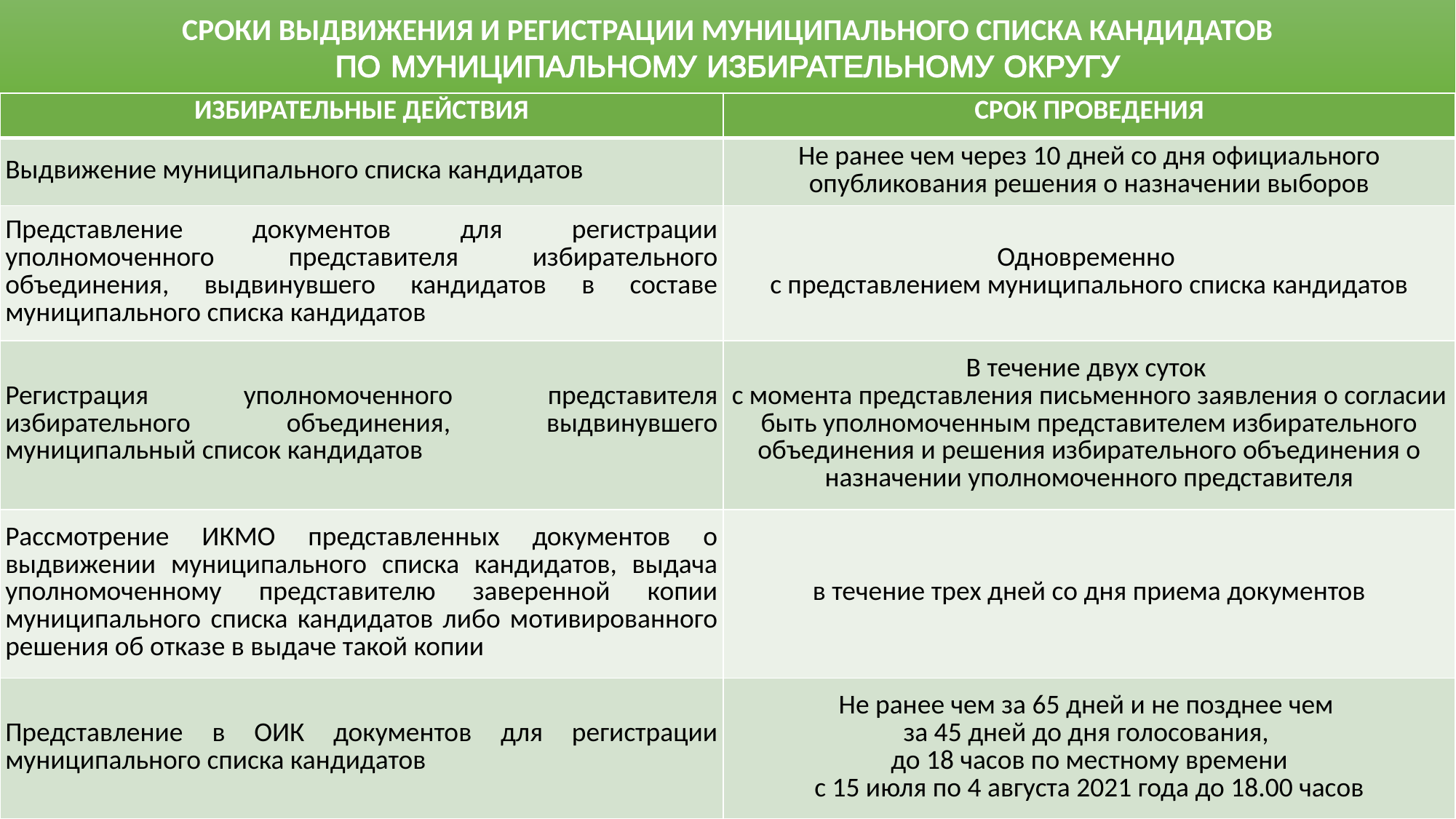

СРОКИ ВЫДВИЖЕНИЯ И РЕГИСТРАЦИИ МУНИЦИПАЛЬНОГО СПИСКА КАНДИДАТОВ
ПО МУНИЦИПАЛЬНОМУ ИЗБИРАТЕЛЬНОМУ ОКРУГУ
| ИЗБИРАТЕЛЬНЫЕ ДЕЙСТВИЯ | СРОК ПРОВЕДЕНИЯ |
| --- | --- |
| Выдвижение муниципального списка кандидатов | Не ранее чем через 10 дней со дня официального опубликования решения о назначении выборов |
| Представление документов для регистрации уполномоченного представителя избирательного объединения, выдвинувшего кандидатов в составе муниципального списка кандидатов | Одновременно с представлением муниципального списка кандидатов |
| Регистрация уполномоченного представителя избирательного объединения, выдвинувшего муниципальный список кандидатов | В течение двух суток с момента представления письменного заявления о согласии быть уполномоченным представителем избирательного объединения и решения избирательного объединения о назначении уполномоченного представителя |
| Рассмотрение ИКМО представленных документов о выдвижении муниципального списка кандидатов, выдача уполномоченному представителю заверенной копии муниципального списка кандидатов либо мотивированного решения об отказе в выдаче такой копии | в течение трех дней со дня приема документов |
| Представление в ОИК документов для регистрации муниципального списка кандидатов | Не ранее чем за 65 дней и не позднее чем за 45 дней до дня голосования, до 18 часов по местному времени с 15 июля по 4 августа 2021 года до 18.00 часов |